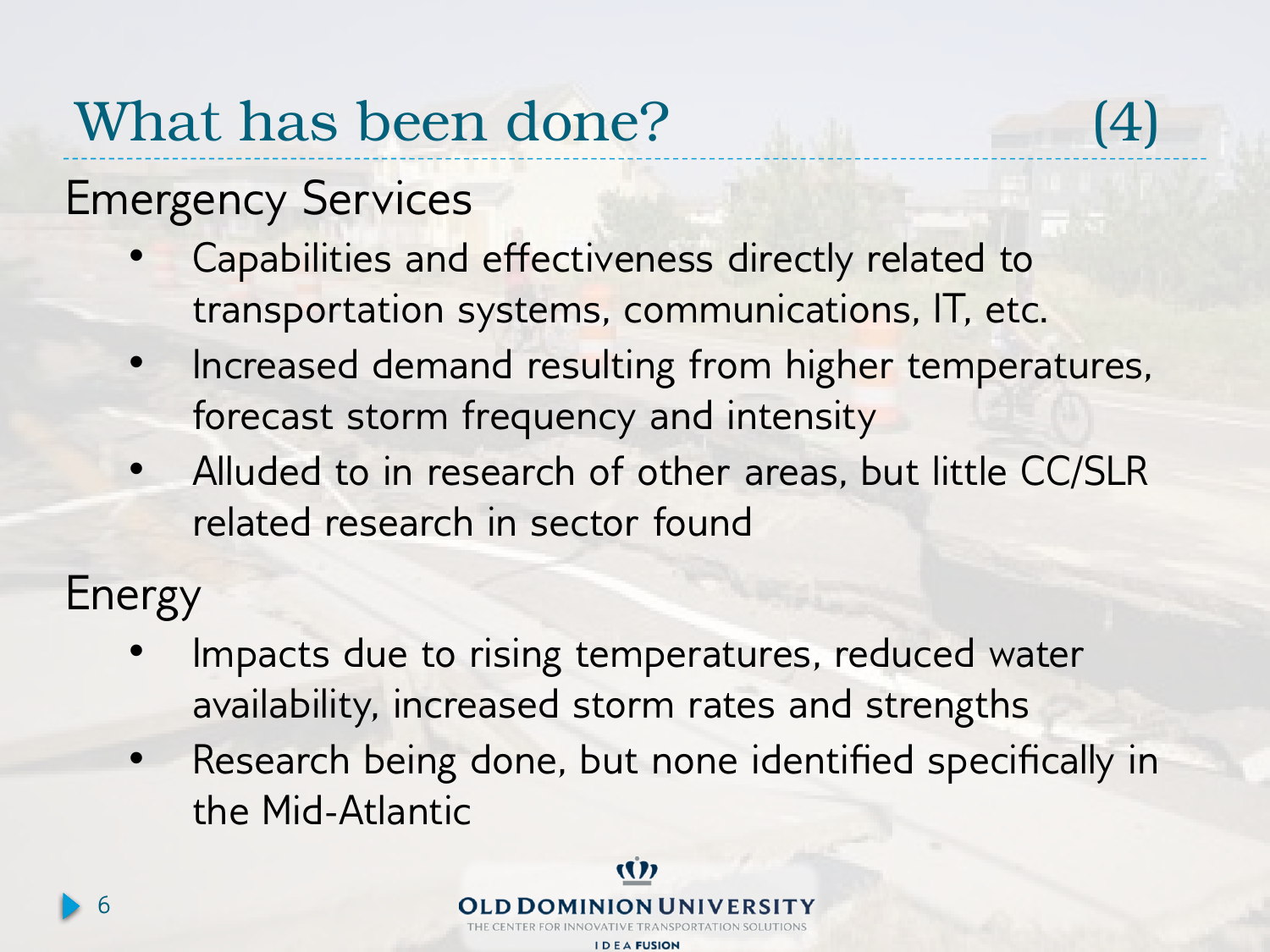

# What has been done? 				(4)
Emergency Services
Capabilities and effectiveness directly related to transportation systems, communications, IT, etc.
Increased demand resulting from higher temperatures, forecast storm frequency and intensity
Alluded to in research of other areas, but little CC/SLR related research in sector found
Energy
Impacts due to rising temperatures, reduced water availability, increased storm rates and strengths
Research being done, but none identified specifically in the Mid-Atlantic

6